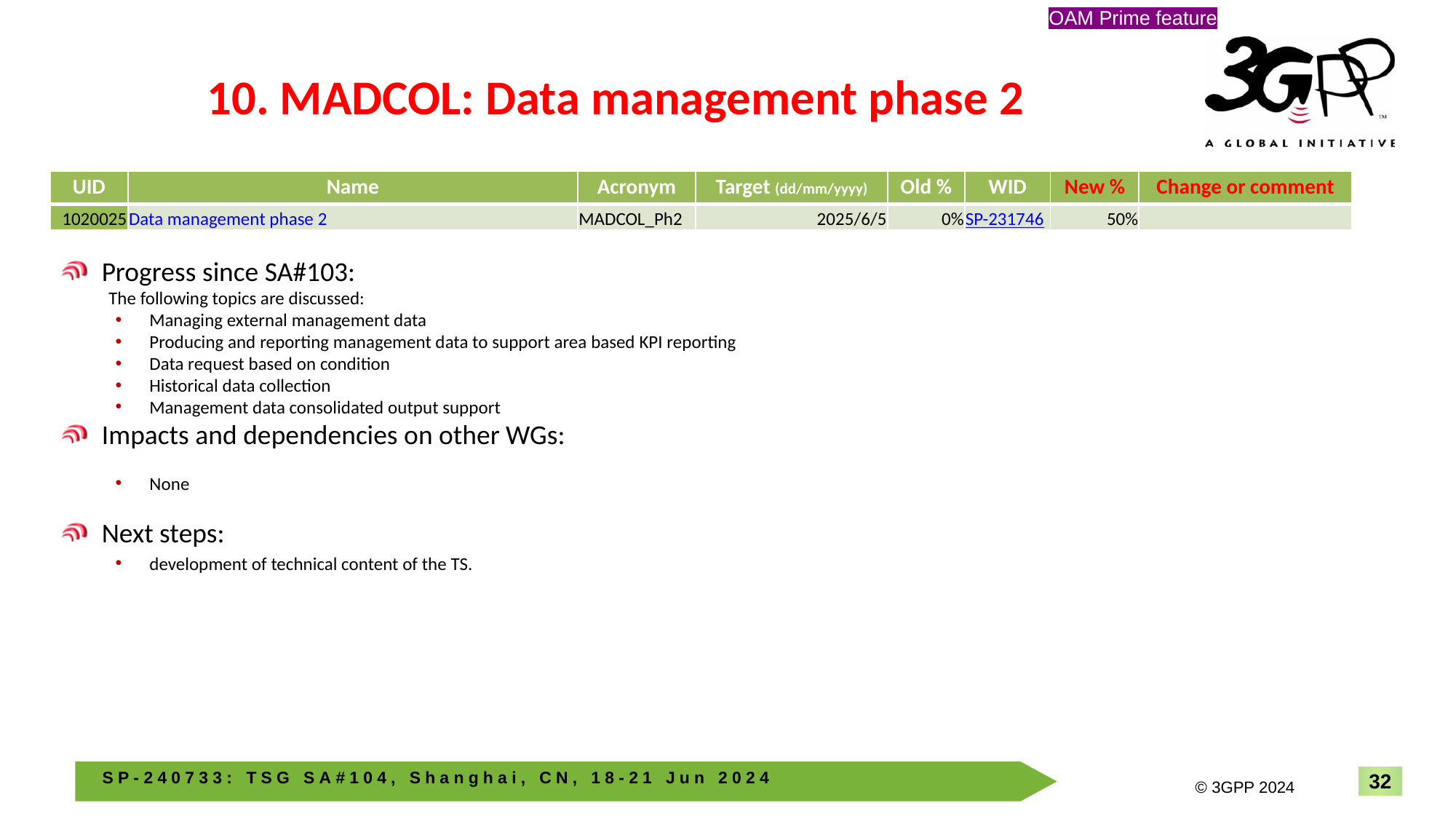

OAM Prime feature
# 10. MADCOL: Data management phase 2
| UID | Name | Acronym | Target (dd/mm/yyyy) | Old % | WID | New % | Change or comment |
| --- | --- | --- | --- | --- | --- | --- | --- |
| 1020025 | Data management phase 2 | MADCOL\_Ph2 | 2025/6/5 | 0% | SP-231746 | 50% |  |
Progress since SA#103:
The following topics are discussed:
Managing external management data
Producing and reporting management data to support area based KPI reporting
Data request based on condition
Historical data collection
Management data consolidated output support
Impacts and dependencies on other WGs:

None

Next steps:
development of technical content of the TS.